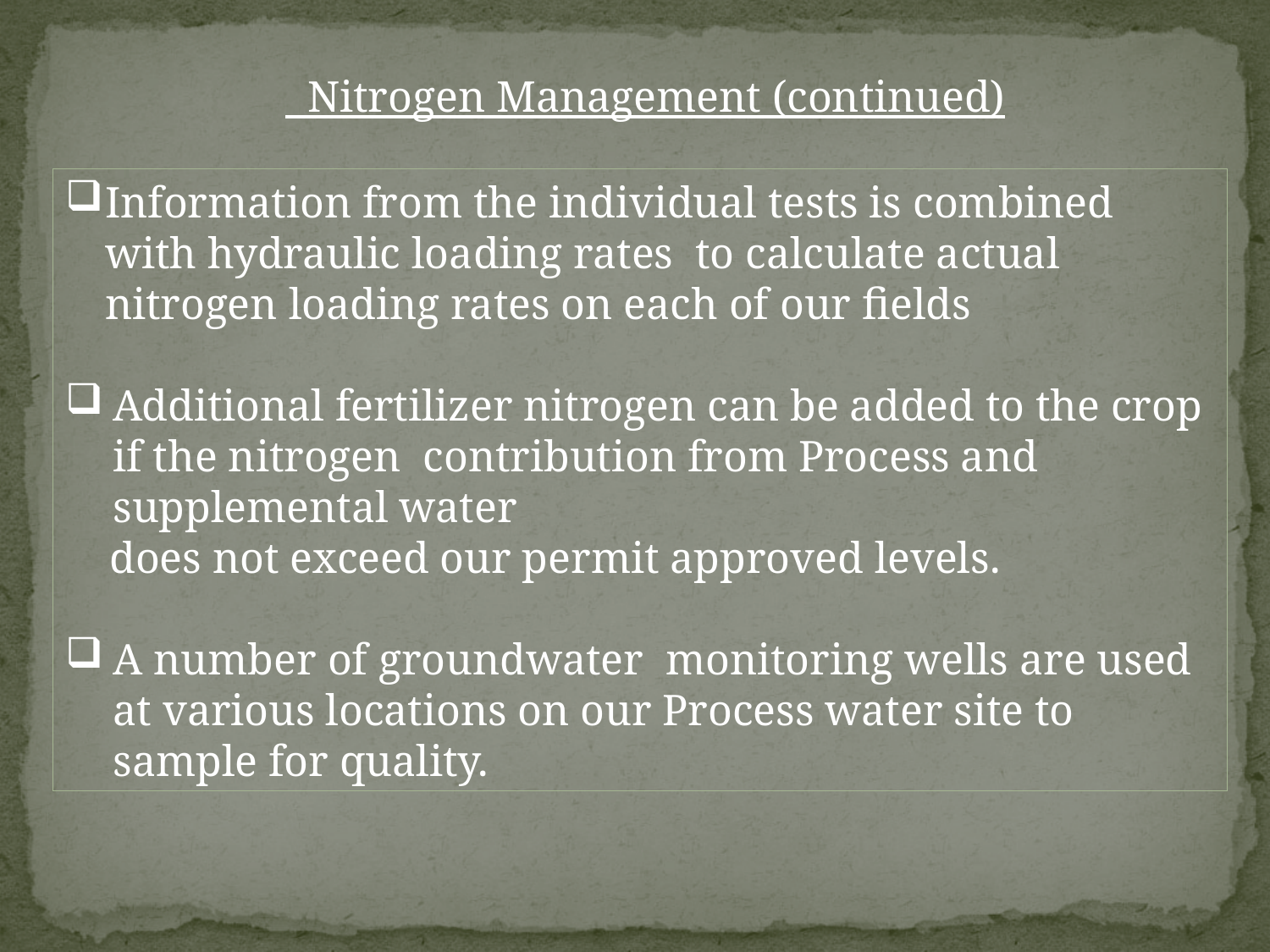

Nitrogen Management (continued)
Information from the individual tests is combined with hydraulic loading rates  to calculate actual nitrogen loading rates on each of our fields

Additional fertilizer nitrogen can be added to the crop if the nitrogen  contribution from Process and supplemental water
    does not exceed our permit approved levels.

A number of groundwater  monitoring wells are used at various locations on our Process water site to sample for quality.